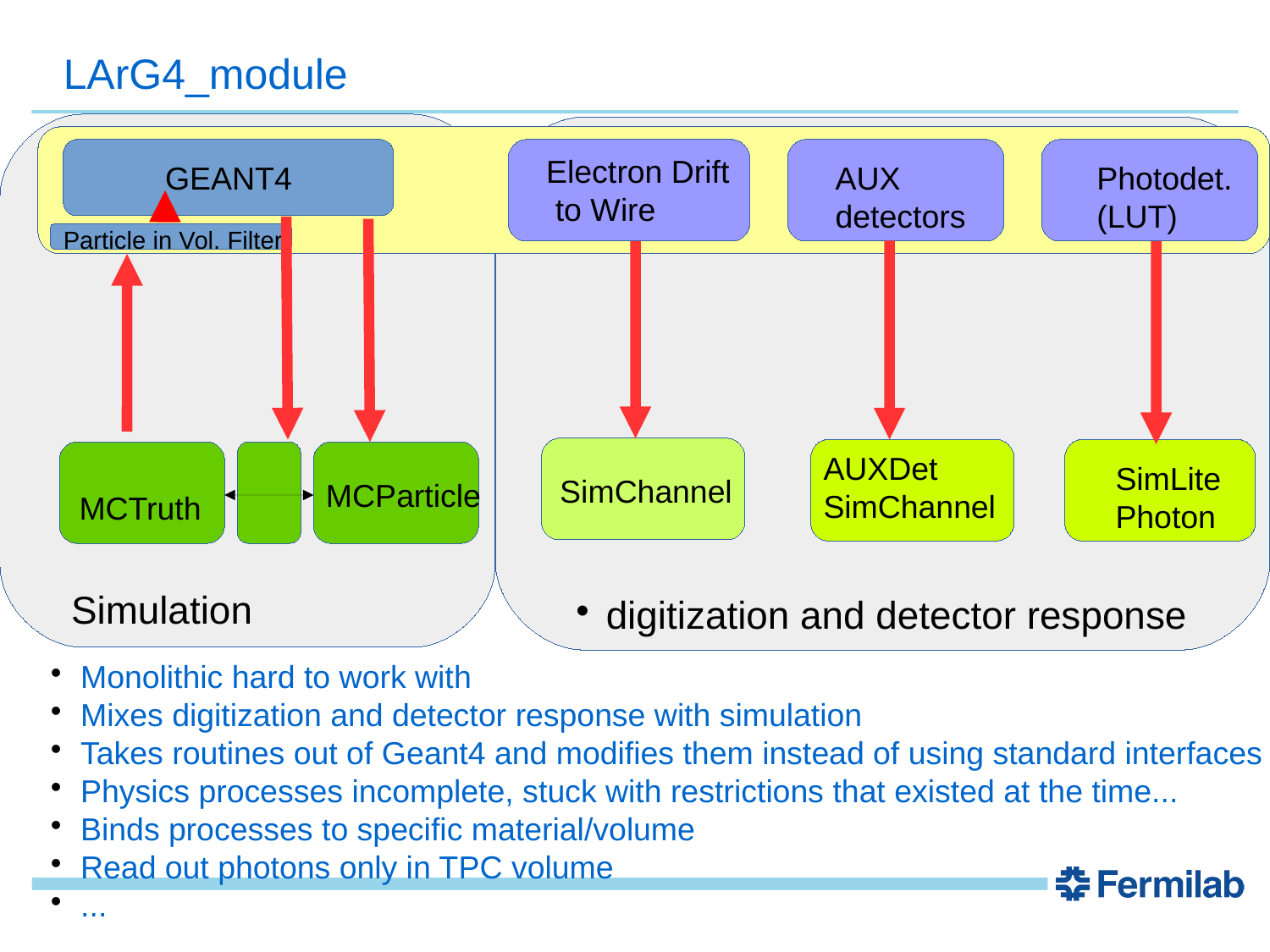

LArG4_module

GEANT4

Electron Drift
 to Wire
AUX
detectors
Photodet.
(LUT)

Particle in Vol. Filter

AUXDet
SimChannel
SimLite
Photon
SimChannel
MCParticle
MCTruth

Simulation
digitization and detector response
Monolithic hard to work with
Mixes digitization and detector response with simulation
Takes routines out of Geant4 and modifies them instead of using standard interfaces
Physics processes incomplete, stuck with restrictions that existed at the time...
Binds processes to specific material/volume
Read out photons only in TPC volume
...